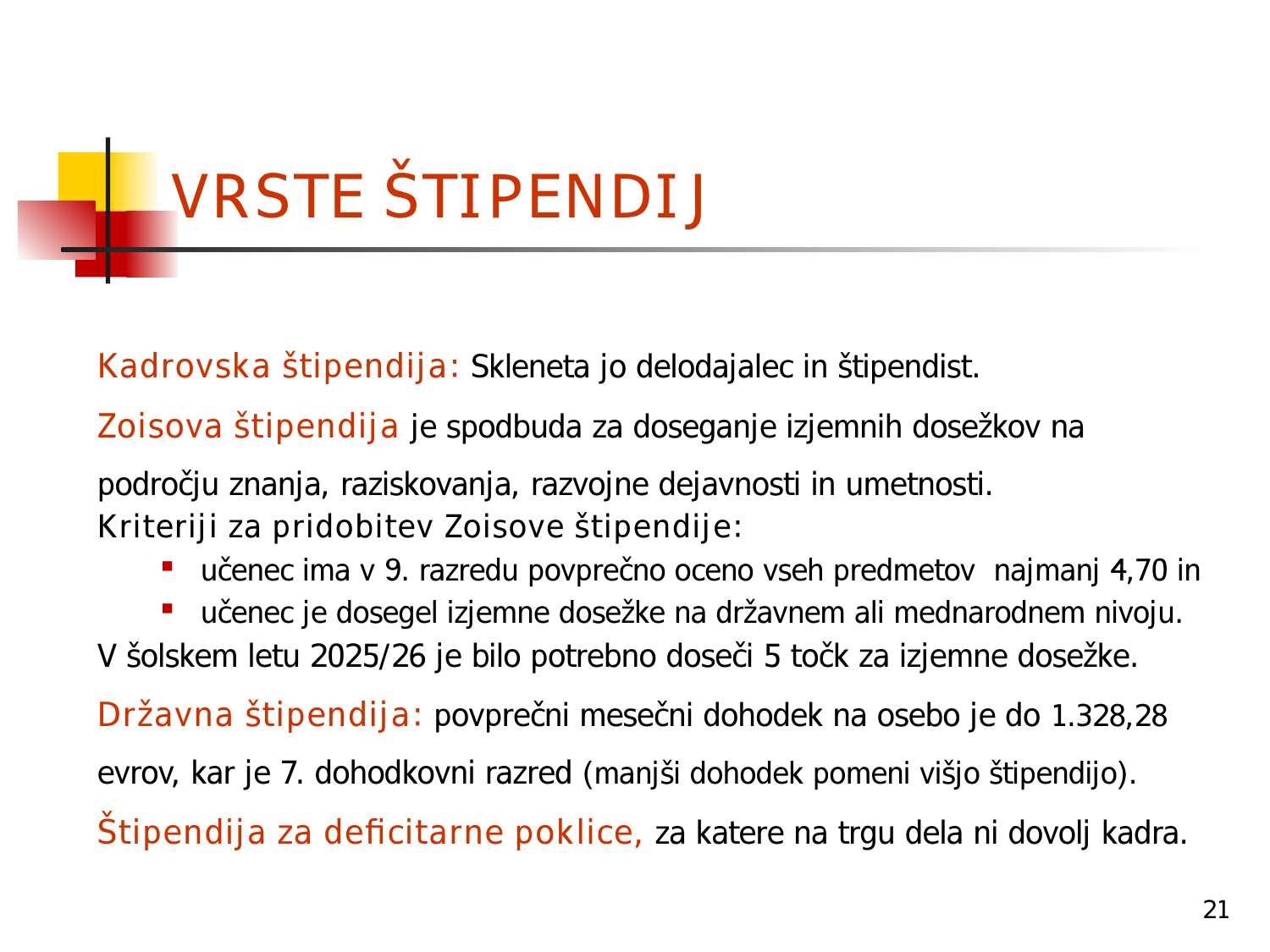

# VRSTE ŠTIPENDIJ
Kadrovska štipendija: Skleneta jo delodajalec in štipendist.
Zoisova štipendija je spodbuda za doseganje izjemnih dosežkov na
področju znanja, raziskovanja, razvojne dejavnosti in umetnosti.
Kriteriji za pridobitev Zoisove štipendije:
učenec ima v 9. razredu povprečno oceno vseh predmetov  najmanj 4,70 in
učenec je dosegel izjemne dosežke na državnem ali mednarodnem nivoju.
V šolskem letu 2025/26 je bilo potrebno doseči 5 točk za izjemne dosežke.
Državna štipendija: povprečni mesečni dohodek na osebo je do 1.328,28
evrov, kar je 7. dohodkovni razred (manjši dohodek pomeni višjo štipendijo).
Štipendija za deficitarne poklice, za katere na trgu dela ni dovolj kadra.
21